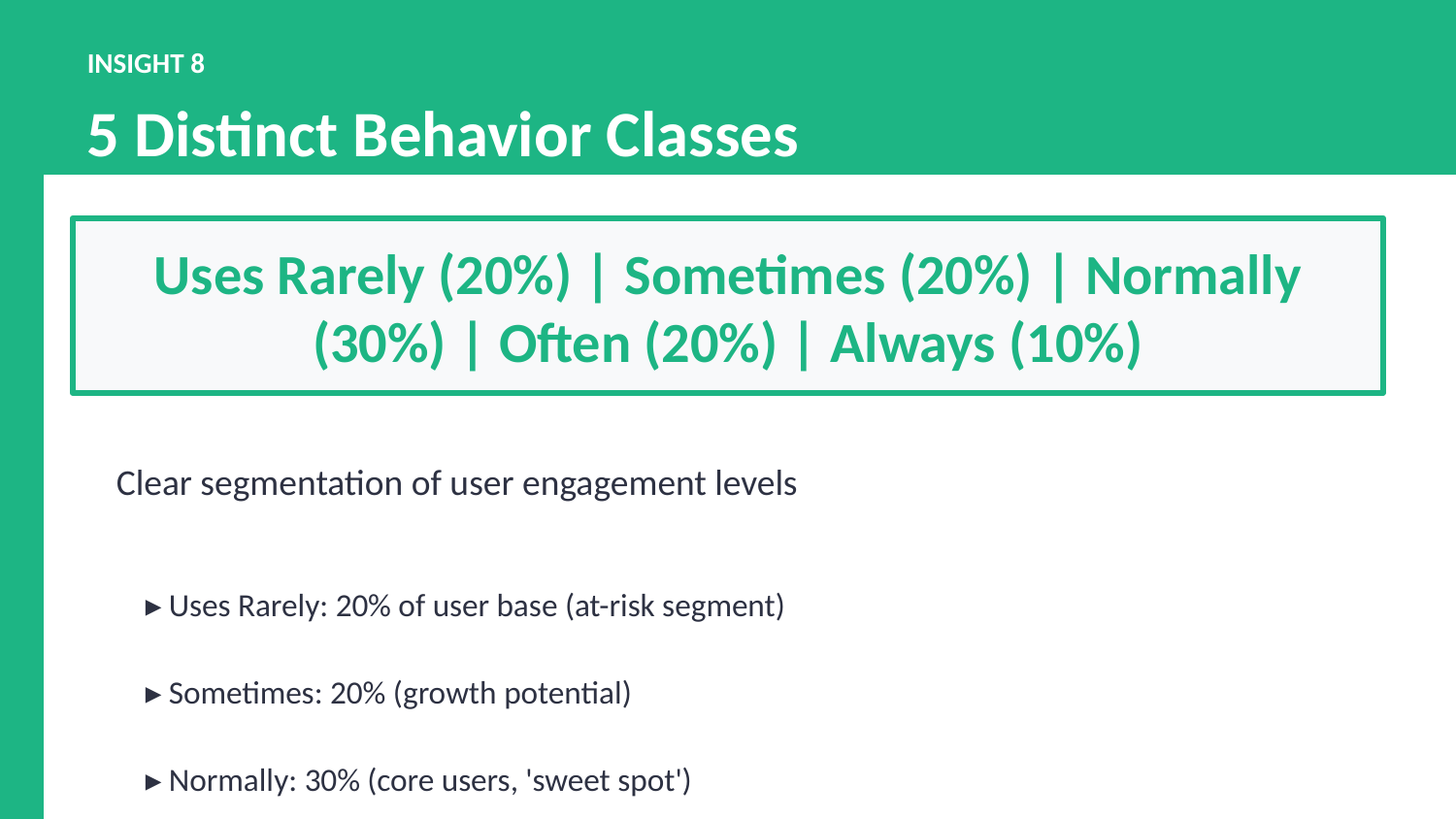

INSIGHT 8
5 Distinct Behavior Classes

Uses Rarely (20%) | Sometimes (20%) | Normally (30%) | Often (20%) | Always (10%)
Clear segmentation of user engagement levels
▸ Uses Rarely: 20% of user base (at-risk segment)
▸ Sometimes: 20% (growth potential)
▸ Normally: 30% (core users, 'sweet spot')
▸ Often + Always: 30% (power users, champions)
Auto-play: 8 seconds | Looping presentation